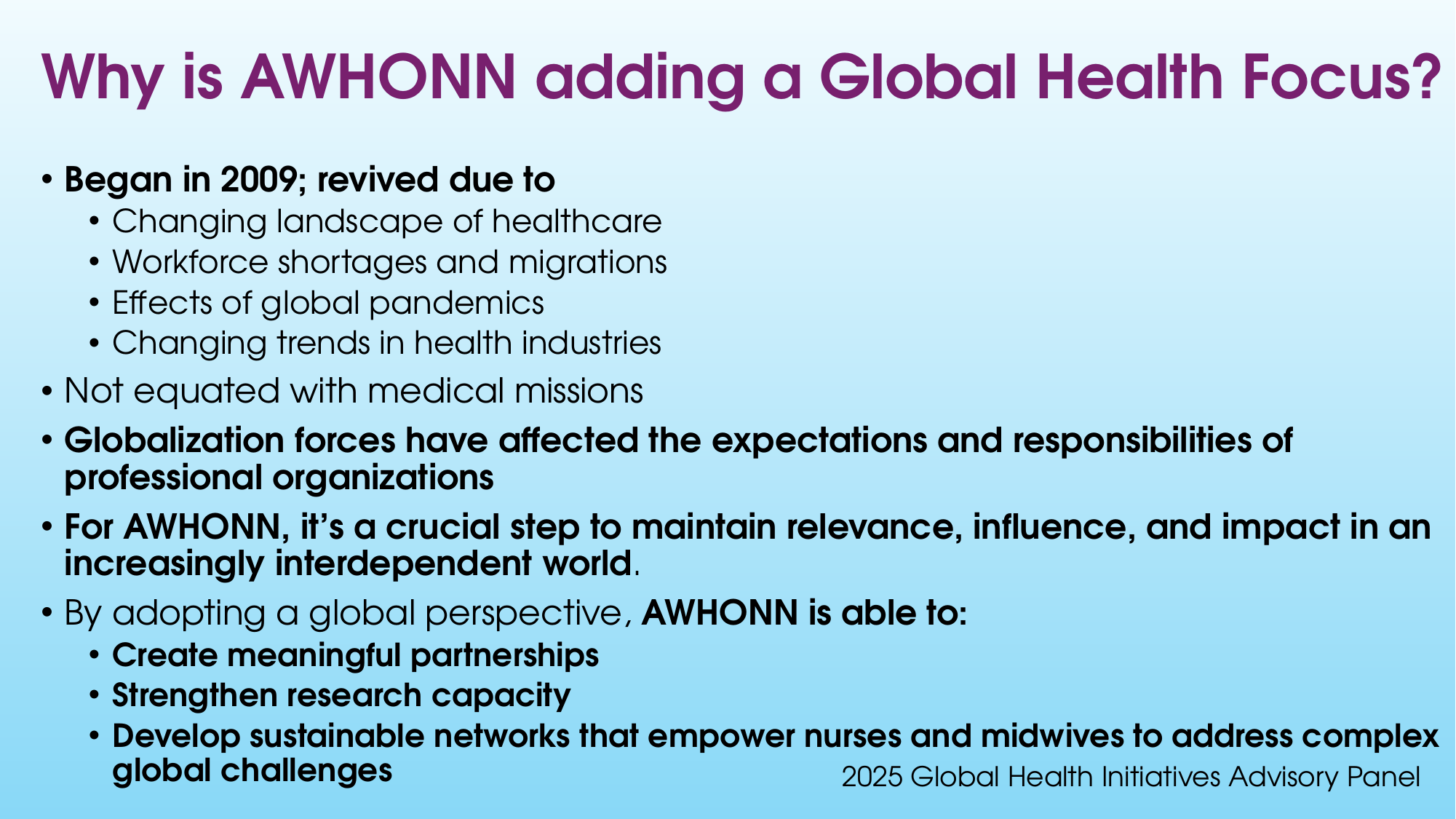

# Why is AWHONN adding a Global Health Focus?
Began in 2009; revived due to
Changing landscape of healthcare
Workforce shortages and migrations
Effects of global pandemics
Changing trends in health industries
Not equated with medical missions
Globalization forces have affected the expectations and responsibilities of professional organizations
For AWHONN, it’s a crucial step to maintain relevance, influence, and impact in an increasingly interdependent world.
By adopting a global perspective, AWHONN is able to:
Create meaningful partnerships
Strengthen research capacity
Develop sustainable networks that empower nurses and midwives to address complex global challenges

2025 Global Health Initiatives Advisory Panel